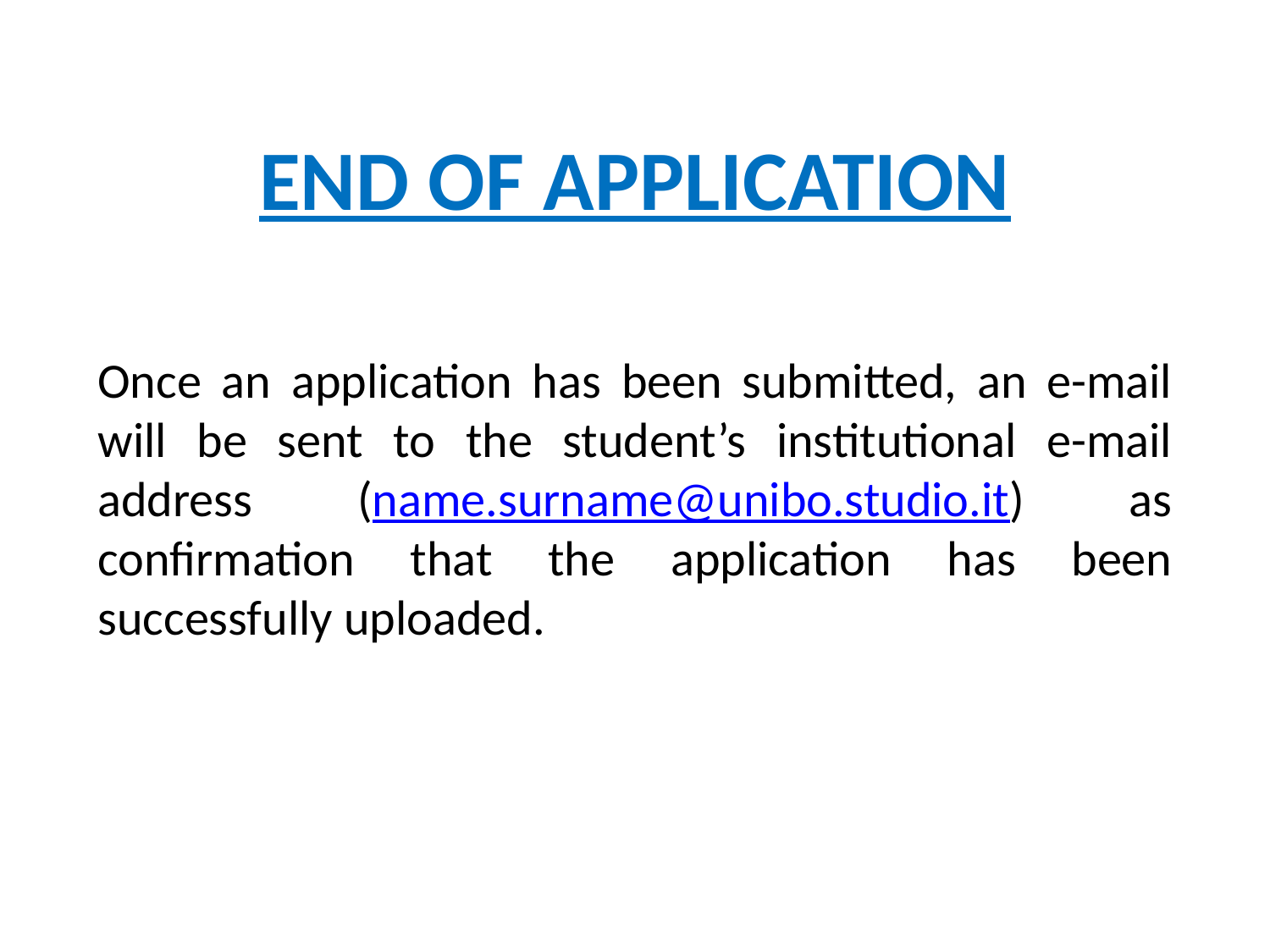

# END OF APPLICATION

Once an application has been submitted, an e-mail will be sent to the student’s institutional e-mail address (name.surname@unibo.studio.it) as confirmation that the application has been successfully uploaded.